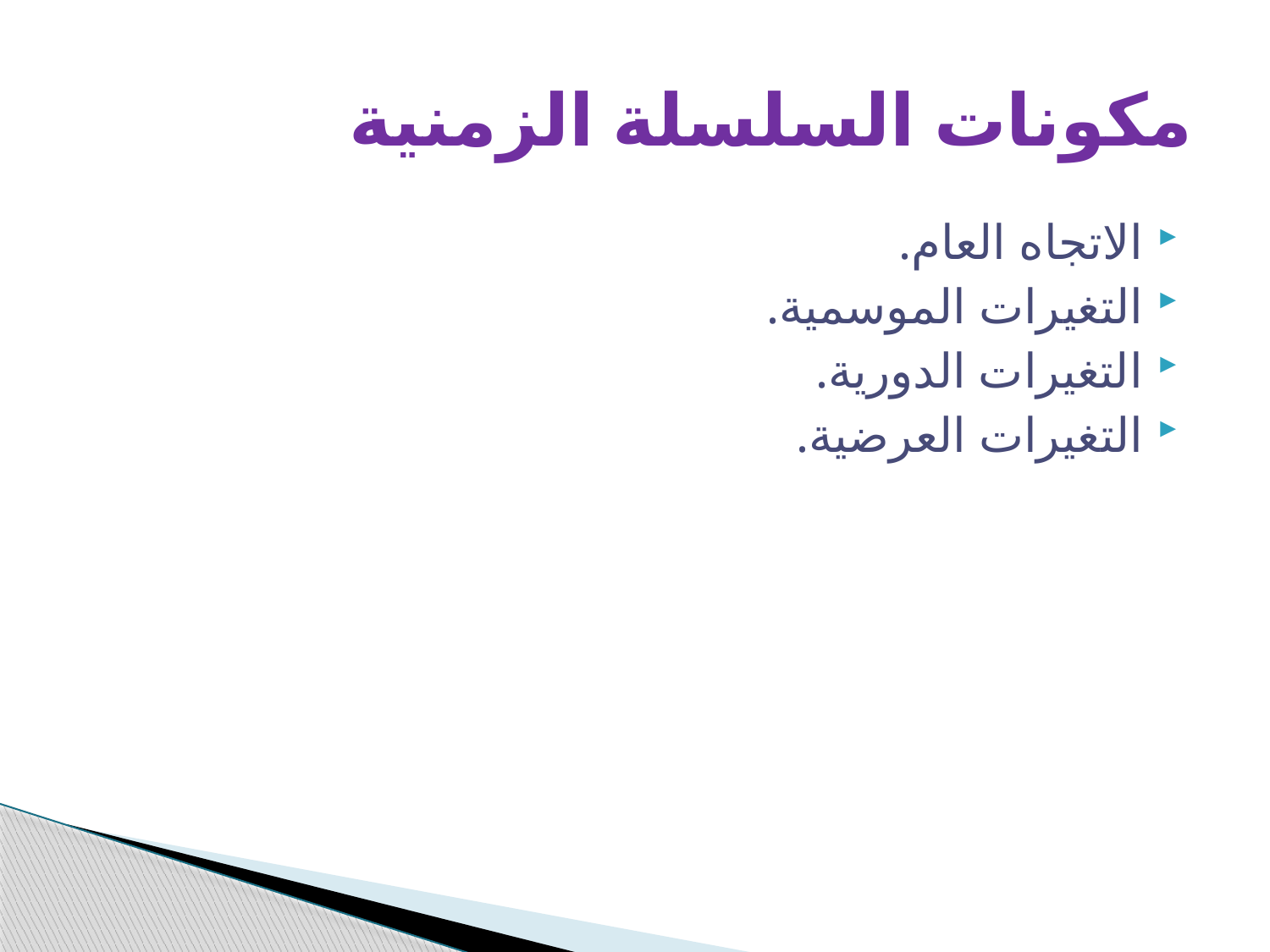

# مكونات السلسلة الزمنية
الاتجاه العام.
التغيرات الموسمية.
التغيرات الدورية.
التغيرات العرضية.